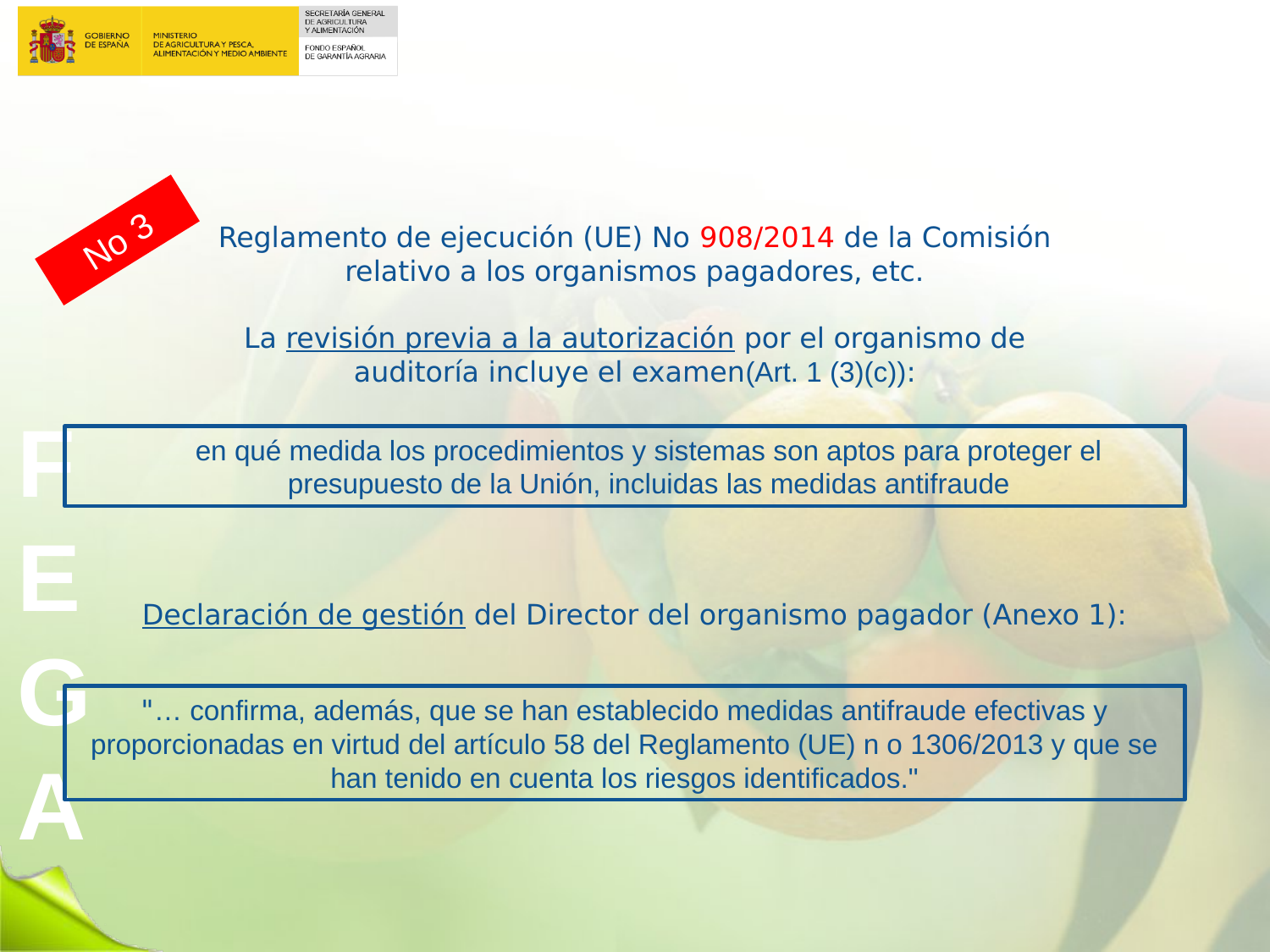

No 3
Reglamento de ejecución (UE) No 908/2014 de la Comisión relativo a los organismos pagadores, etc.

La revisión previa a la autorización por el organismo de auditoría incluye el examen(Art. 1 (3)(c)):
en qué medida los procedimientos y sistemas son aptos para proteger el presupuesto de la Unión, incluidas las medidas antifraude
Declaración de gestión del Director del organismo pagador (Anexo 1):
"… confirma, además, que se han establecido medidas antifraude efectivas y proporcionadas en virtud del artículo 58 del Reglamento (UE) n o 1306/2013 y que se han tenido en cuenta los riesgos identificados."